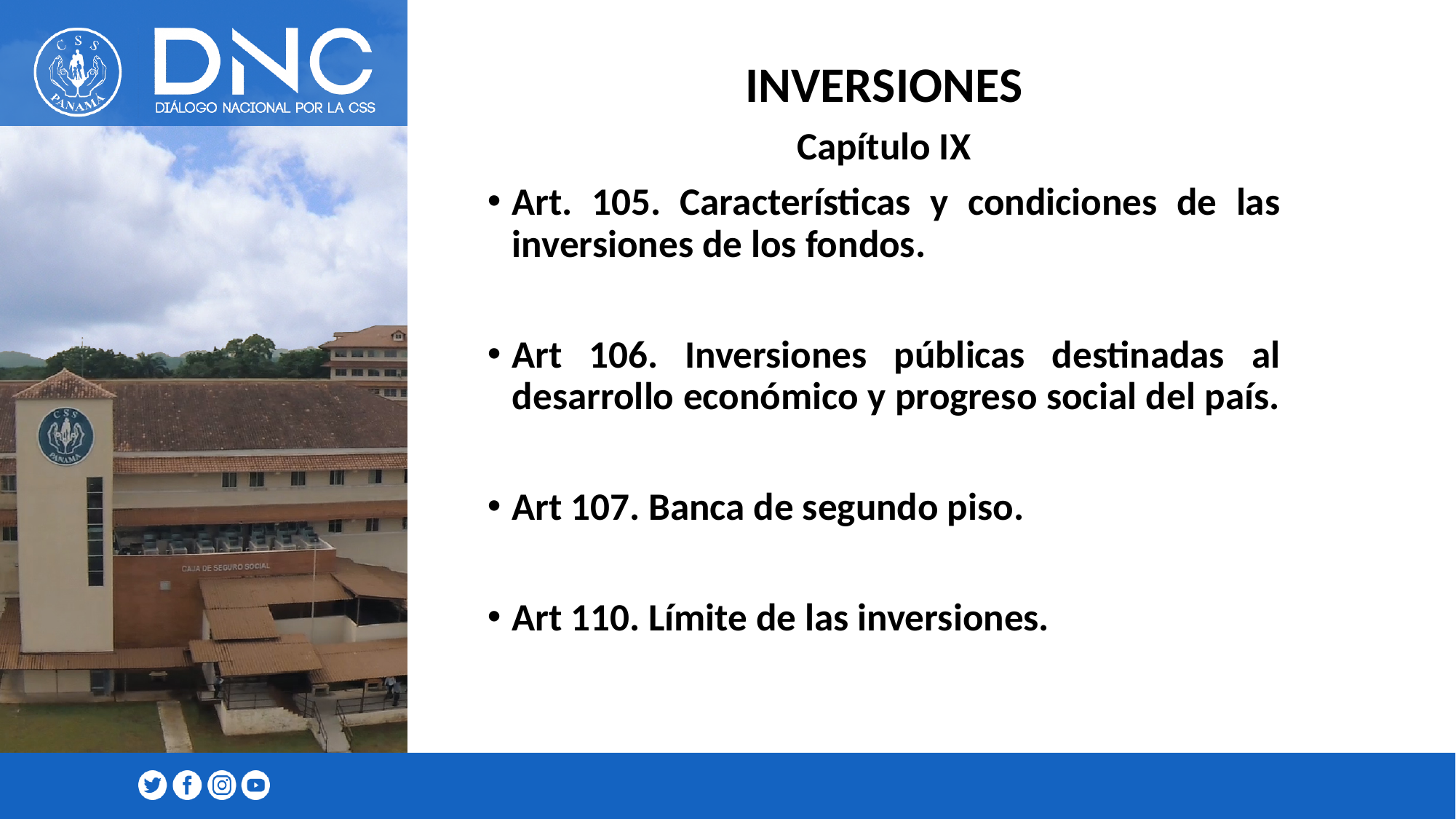

INVERSIONES
Capítulo IX
Art. 105. Características y condiciones de las inversiones de los fondos.

Art 106. Inversiones públicas destinadas al desarrollo económico y progreso social del país.

Art 107. Banca de segundo piso.

Art 110. Límite de las inversiones.